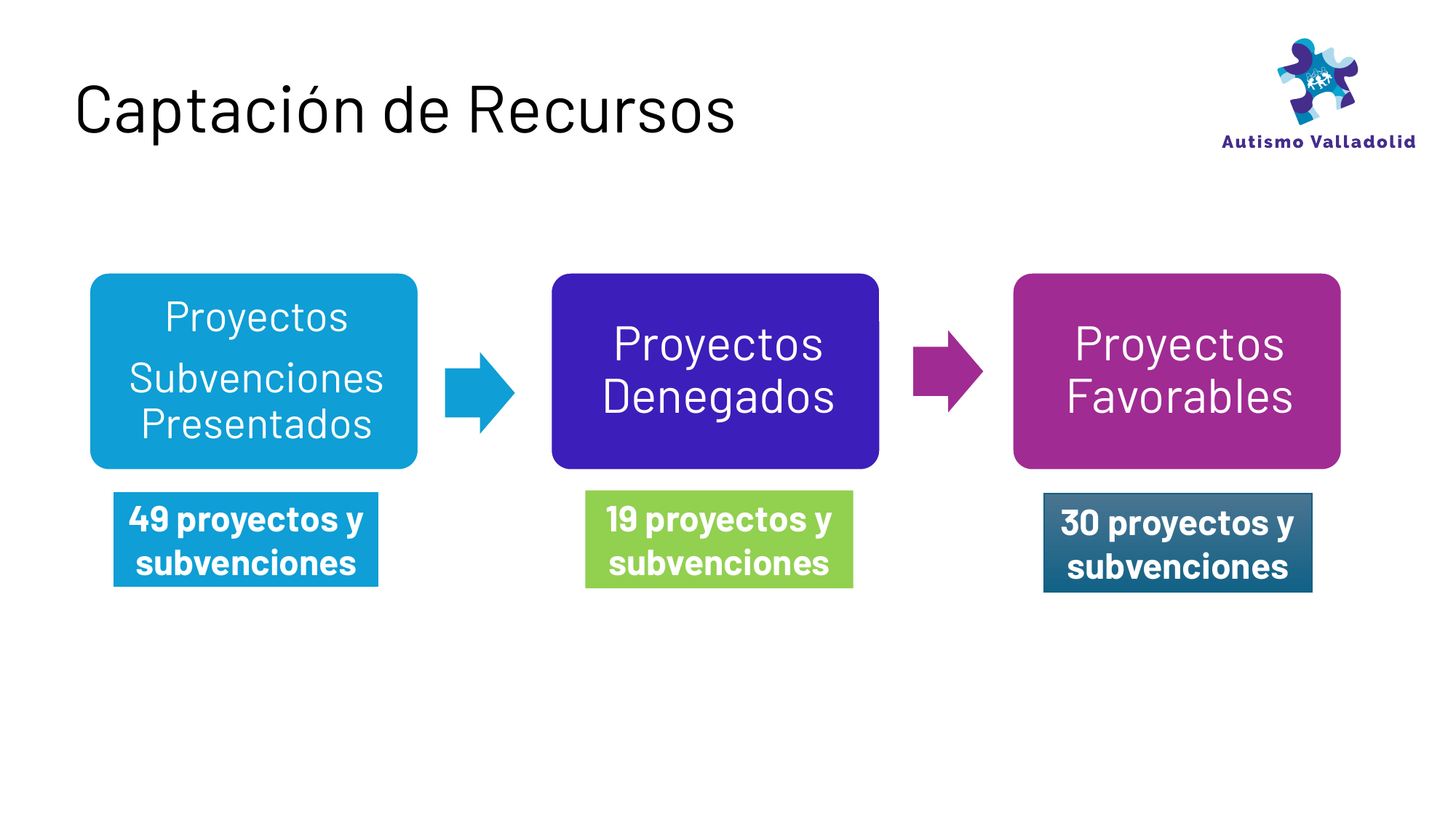

# Captación de Recursos
Proyectos
Subvenciones Presentados

Proyectos Denegados

Proyectos Favorables
19 proyectos y subvenciones
49 proyectos y subvenciones
30 proyectos y subvenciones